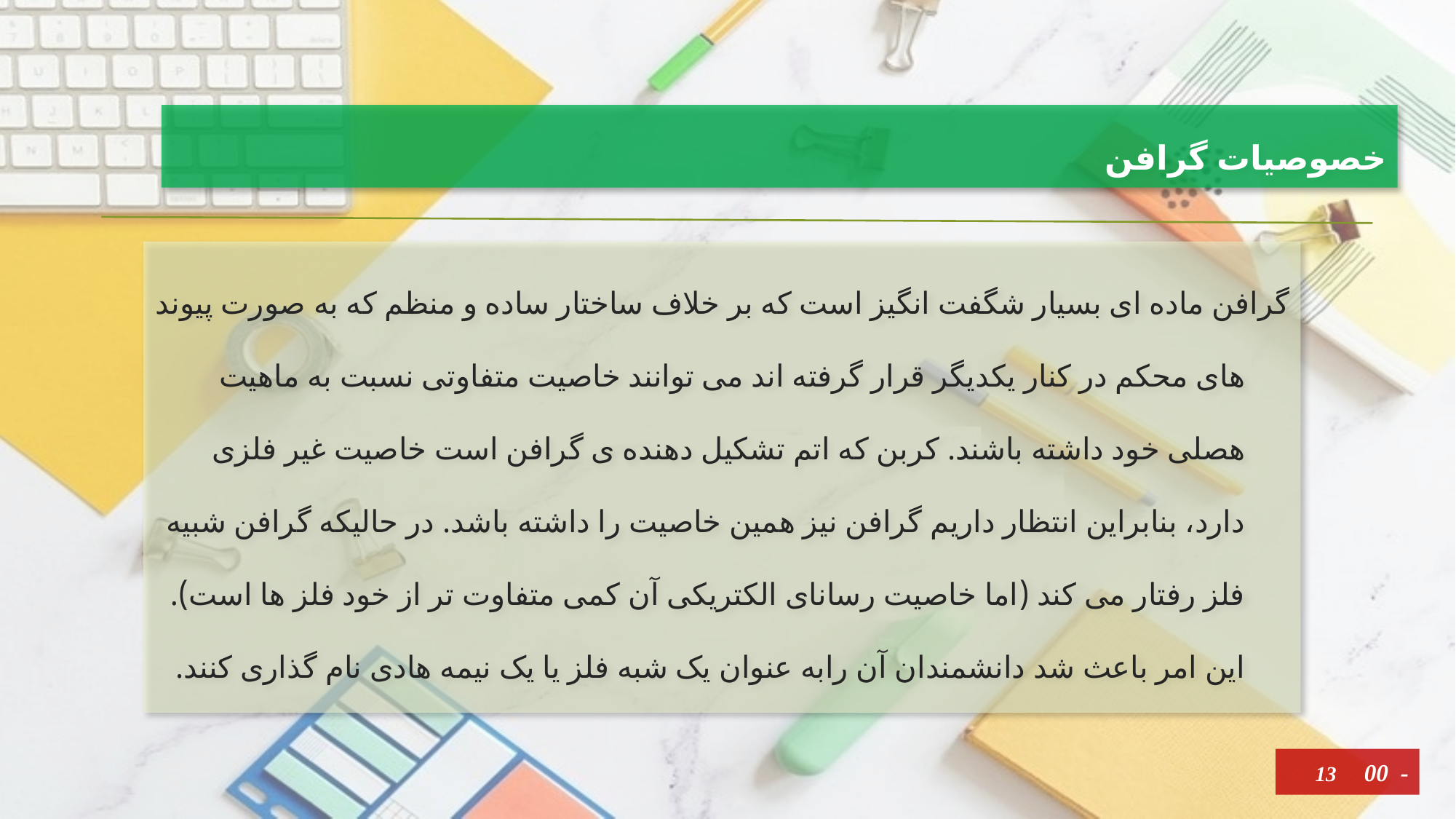

# خصوصیات گرافن
گرافن ماده ای بسیار شگفت انگیز است که بر خلاف ساختار ساده و منظم که به صورت پیوند های محکم در کنار یکدیگر قرار گرفته اند می توانند خاصیت متفاوتی نسبت به ماهیت هصلی خود داشته باشند. کربن که اتم تشکیل دهنده ی گرافن است خاصیت غیر فلزی دارد، بنابراین انتظار داریم گرافن نیز همین خاصیت را داشته باشد. در حالیکه گرافن شبیه فلز رفتار می کند (اما خاصیت رسانای الکتریکی آن کمی متفاوت تر از خود فلز ها است). این امر باعث شد دانشمندان آن رابه عنوان یک شبه فلز یا یک نیمه هادی نام گذاری کنند.
13